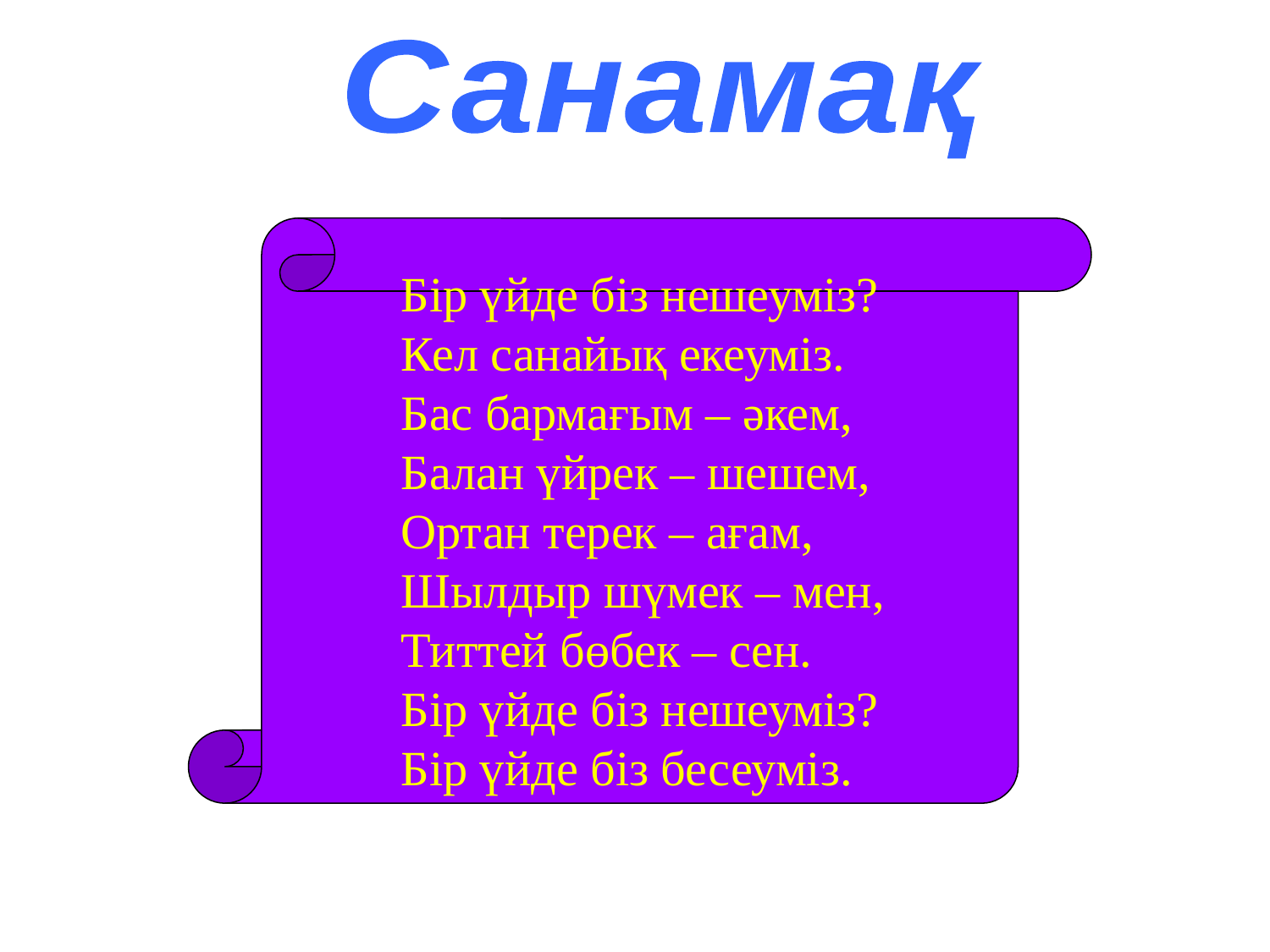

Санамақ
	Бір үйде біз нешеуміз?
	Кел санайық екеуміз.
	Бас бармағым – әкем,
	Балан үйрек – шешем,
	Ортан терек – ағам,
	Шылдыр шүмек – мен,
	Титтей бөбек – сен.
	Бір үйде біз нешеуміз?
	Бір үйде біз бесеуміз.